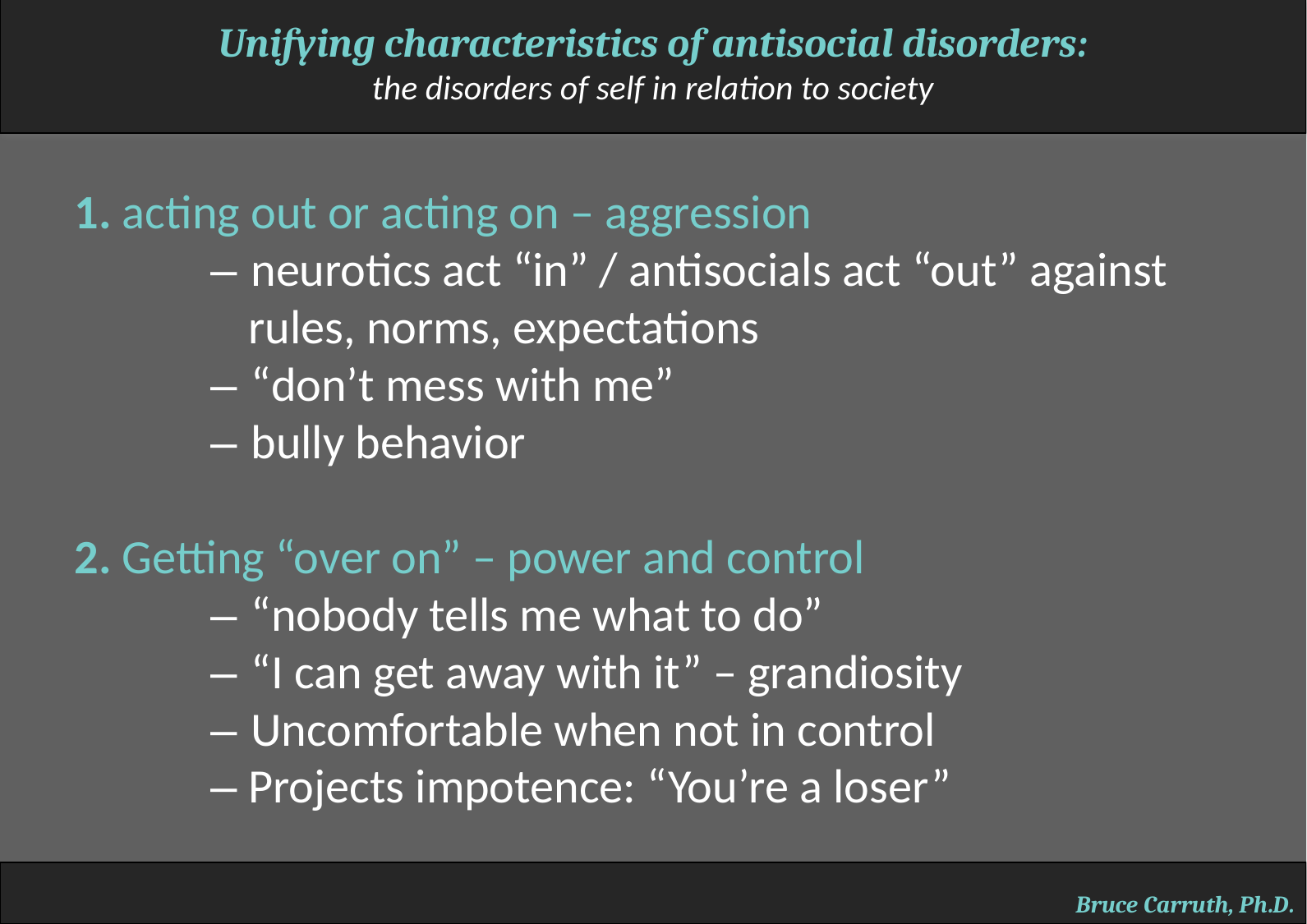

Unifying characteristics of antisocial disorders:
the disorders of self in relation to society
1. acting out or acting on – aggression
         	 – neurotics act “in” / antisocials act “out” against
                rules, norms, expectations
	 – “don’t mess with me”
           	 – bully behavior

2. Getting “over on” – power and control
          	 – “nobody tells me what to do”
          	 – “I can get away with it” – grandiosity
          	 – Uncomfortable when not in control
         	 – Projects impotence: “You’re a loser”
Bruce Carruth, Ph.D.